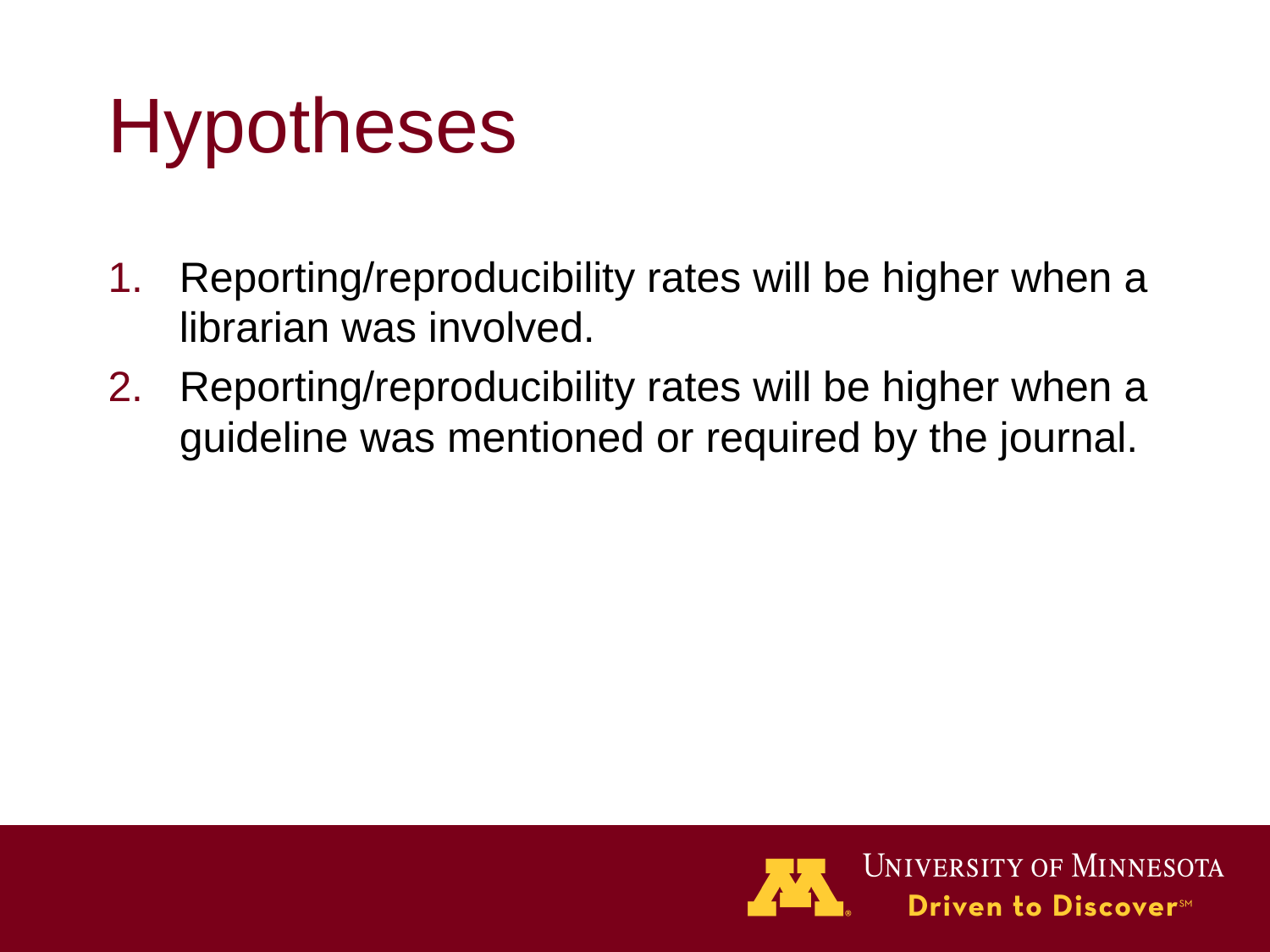

# Hypotheses
Reporting/reproducibility rates will be higher when a librarian was involved.
Reporting/reproducibility rates will be higher when a guideline was mentioned or required by the journal.